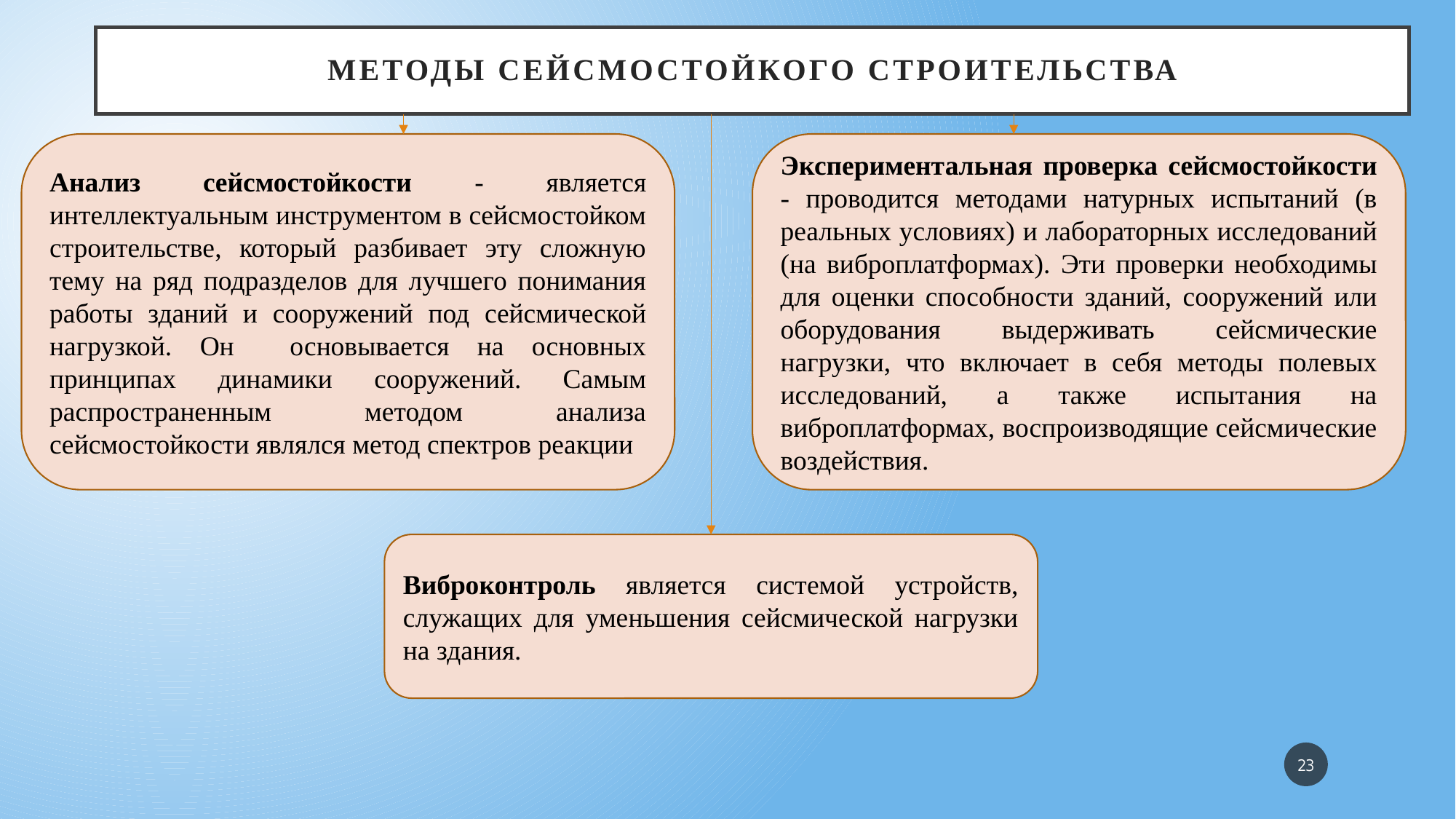

# Методы сейсмостойкого строительства
Анализ сейсмостойкости - является интеллектуальным инструментом в сейсмостойком строительстве, который разбивает эту сложную тему на ряд подразделов для лучшего понимания работы зданий и сооружений под сейсмической нагрузкой. Он  основывается на основных принципах динамики сооружений. Самым распространенным методом анализа сейсмостойкости являлся метод спектров реакции
Экспериментальная проверка сейсмостойкости - проводится методами натурных испытаний (в реальных условиях) и лабораторных исследований (на виброплатформах). Эти проверки необходимы для оценки способности зданий, сооружений или оборудования выдерживать сейсмические нагрузки, что включает в себя методы полевых исследований, а также испытания на виброплатформах, воспроизводящие сейсмические воздействия.
Виброконтроль является системой устройств, служащих для уменьшения сейсмической нагрузки на здания.
23